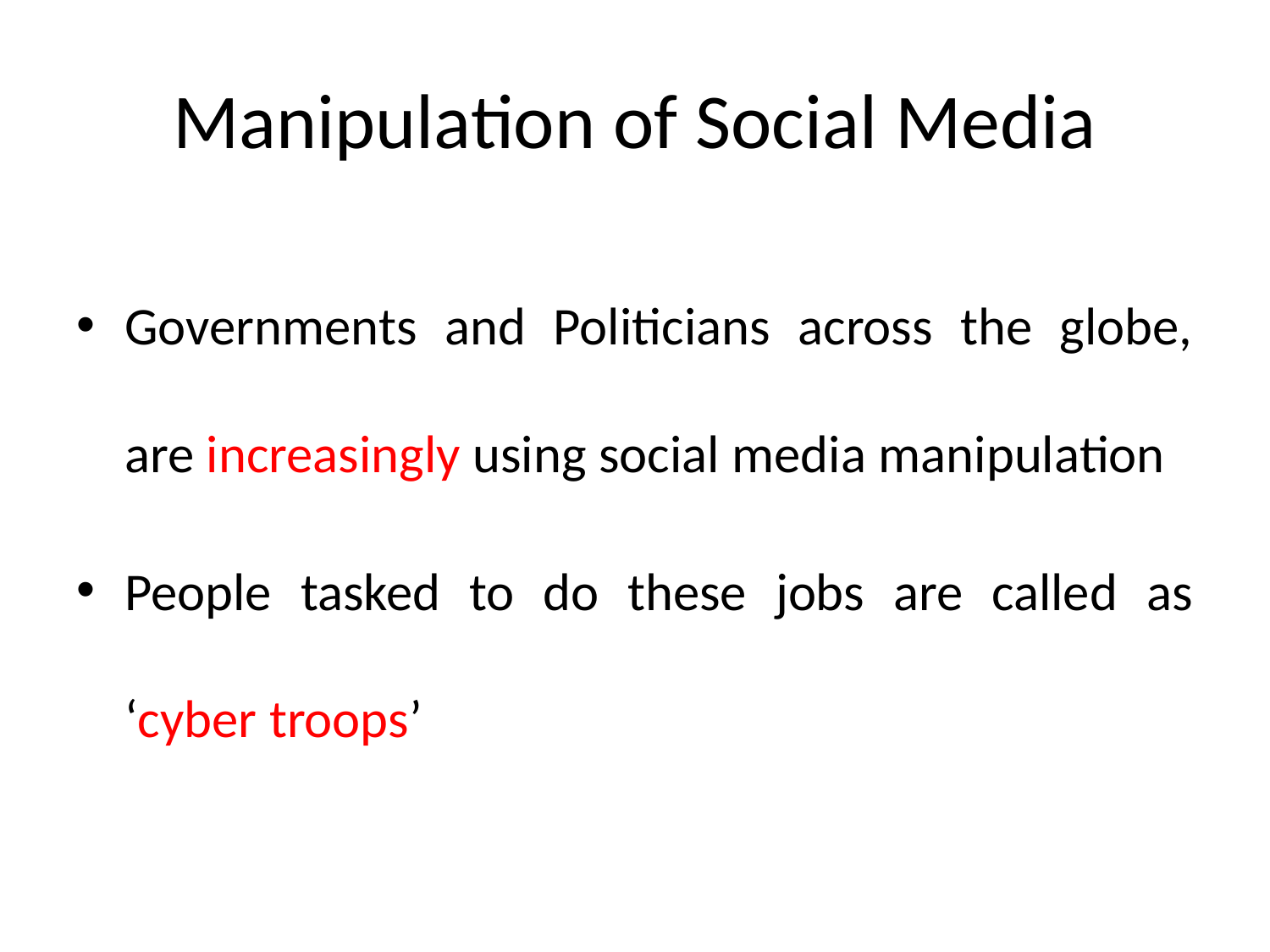

# Manipulation of Social Media
Governments and Politicians across the globe, are increasingly using social media manipulation
People tasked to do these jobs are called as ‘cyber troops’